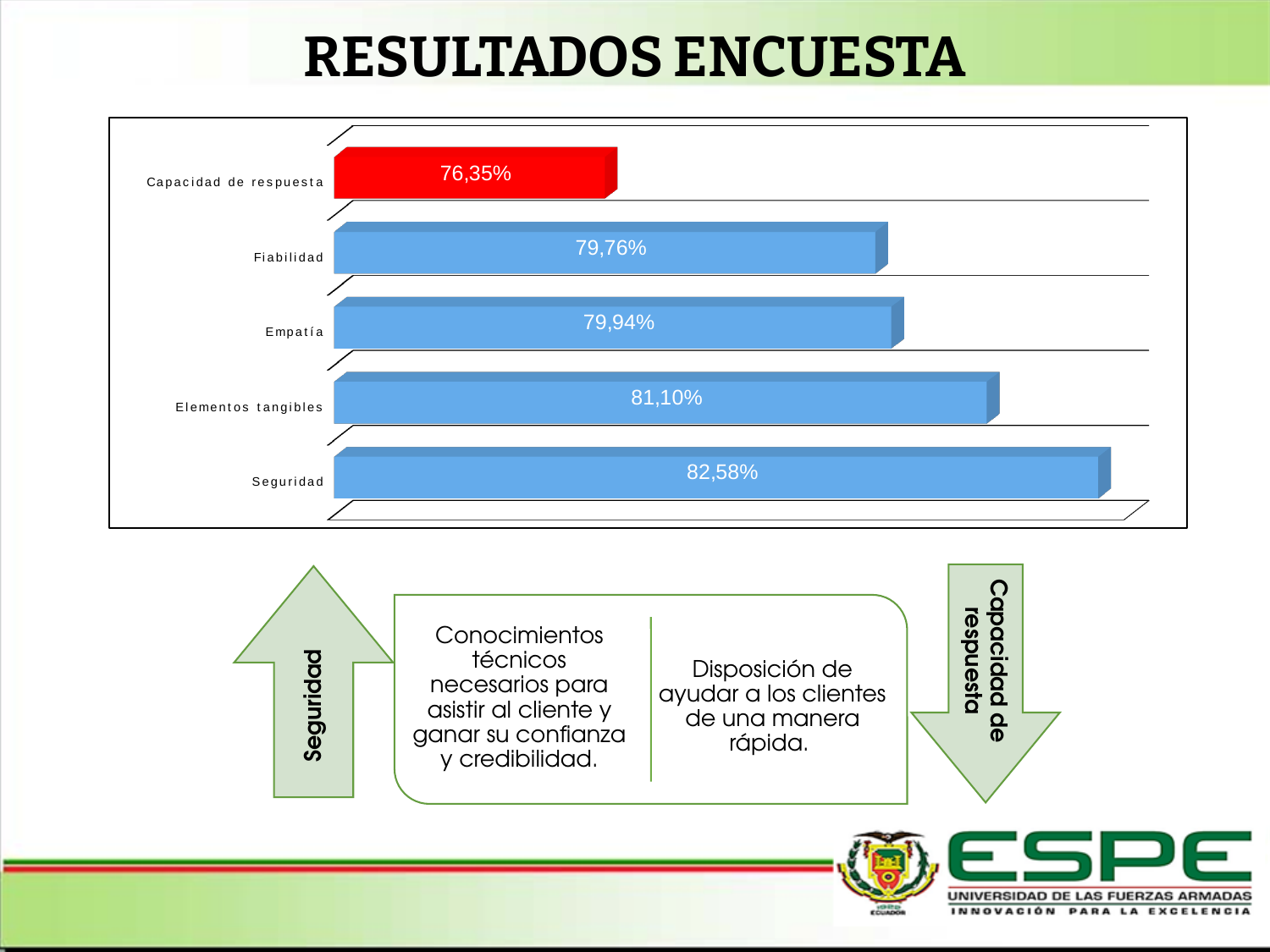

# RESULTADOS ENCUESTA

[unsupported chart]

Conocimientos técnicos necesarios para asistir al cliente y ganar su confianza y credibilidad.

Disposición de ayudar a los clientes de una manera rápida.
Seguridad
Capacidad de respuesta